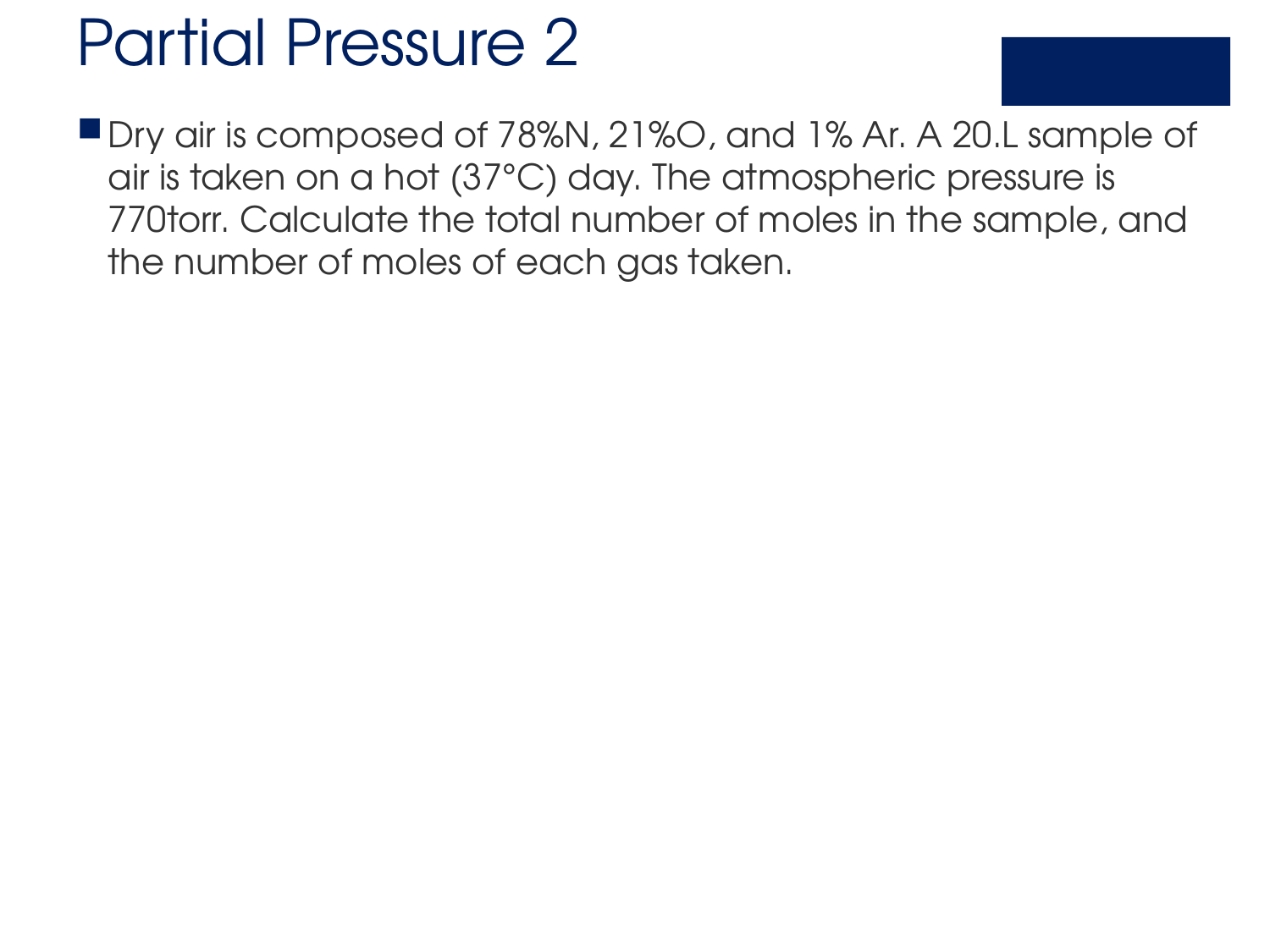

# Partial Pressure 2
Dry air is composed of 78%N, 21%O, and 1% Ar. A 20.L sample of air is taken on a hot (37°C) day. The atmospheric pressure is 770torr. Calculate the total number of moles in the sample, and the number of moles of each gas taken.